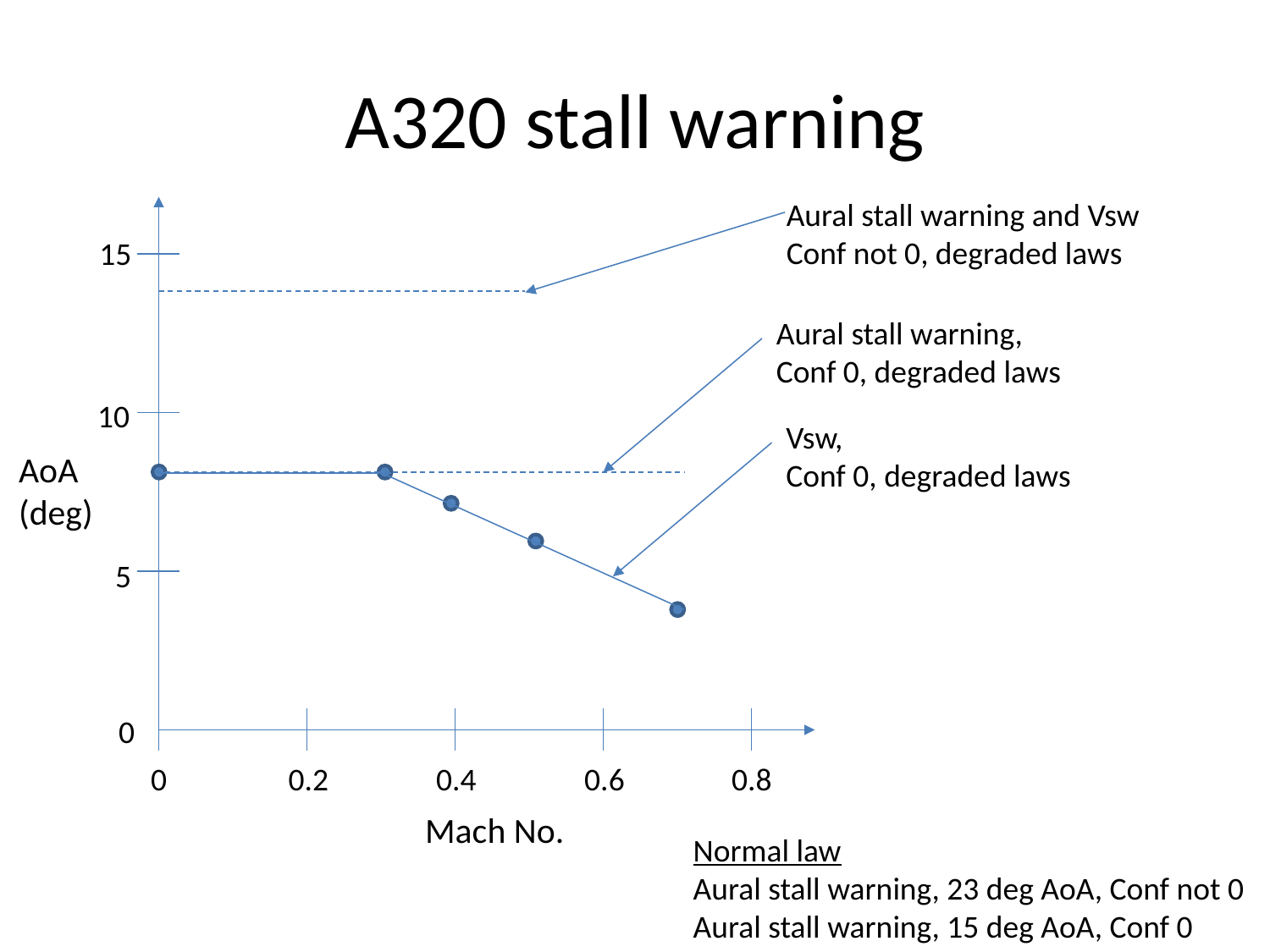

# A320 stall warning
Aural stall warning and Vsw
Conf not 0, degraded laws
15
Aural stall warning,
Conf 0, degraded laws
10
Vsw,
Conf 0, degraded laws
AoA
(deg)

5

0
0
0.2
0.4
0.6
0.8
Mach No.
Normal law
Aural stall warning, 23 deg AoA, Conf not 0
Aural stall warning, 15 deg AoA, Conf 0